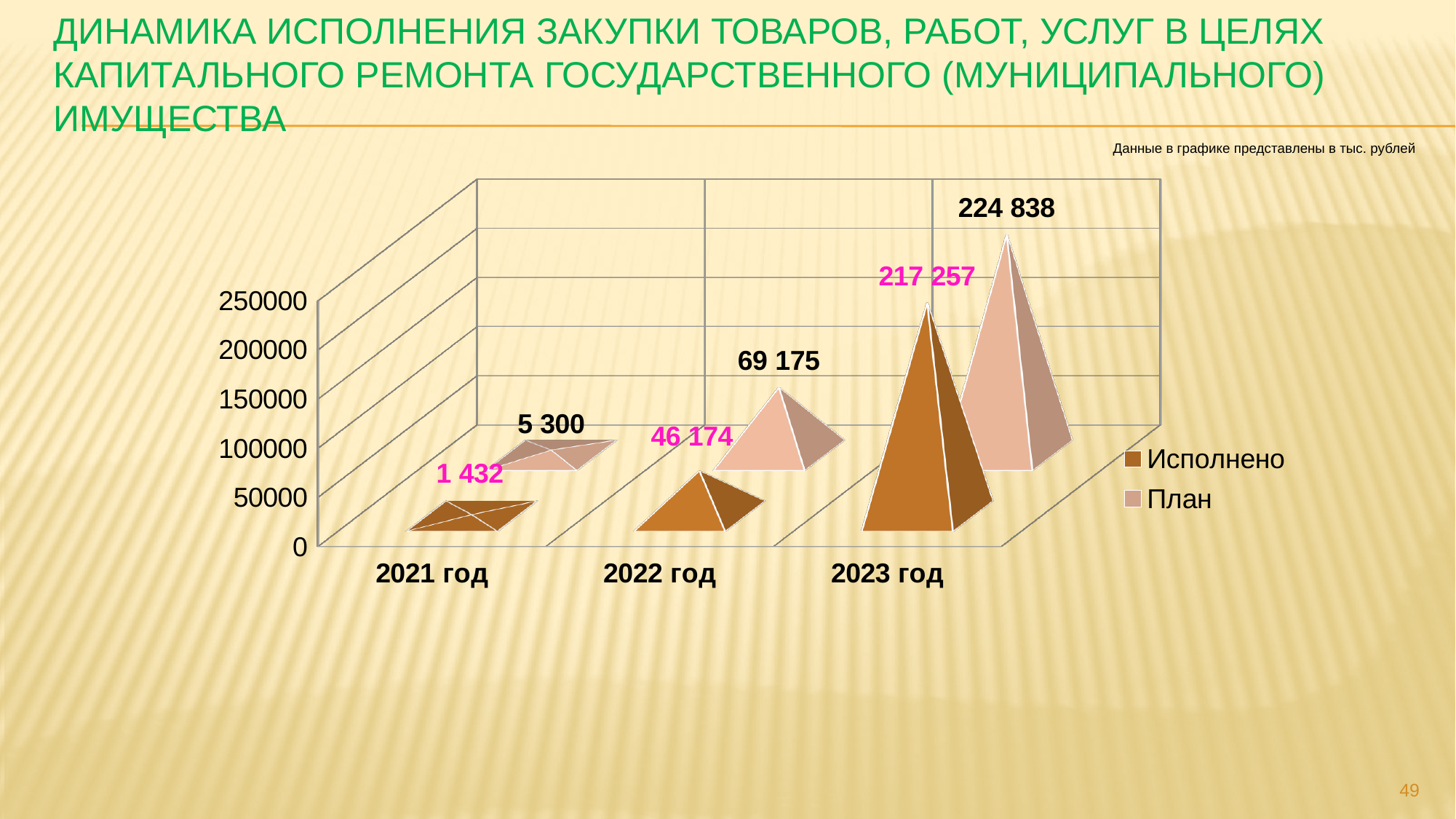

# ДИНАМИКА ИСПОЛНЕНИЯ ЗАКУПКИ ТОВАРОВ, РАБОТ, УСЛУГ В ЦЕЛЯХ КАПИТАЛЬНОГО РЕМОНТА ГОСУДАРСТВЕННОГО (МУНИЦИПАЛЬНОГО) ИМУЩЕСТВА
Данные в графике представлены в тыс. рублей

[unsupported chart]

49